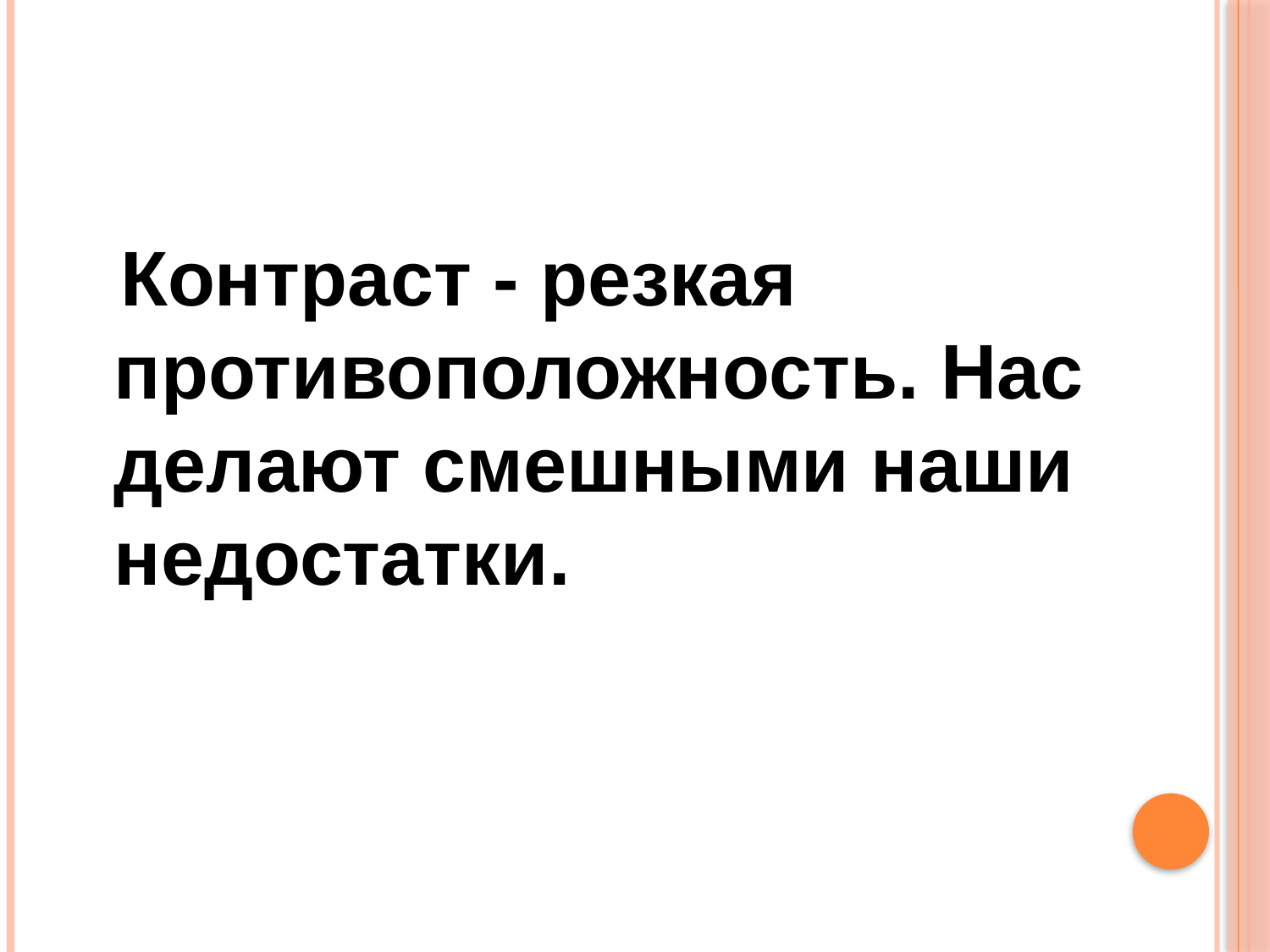

Контраст - резкая противоположность. Нас делают смешными наши недостатки.